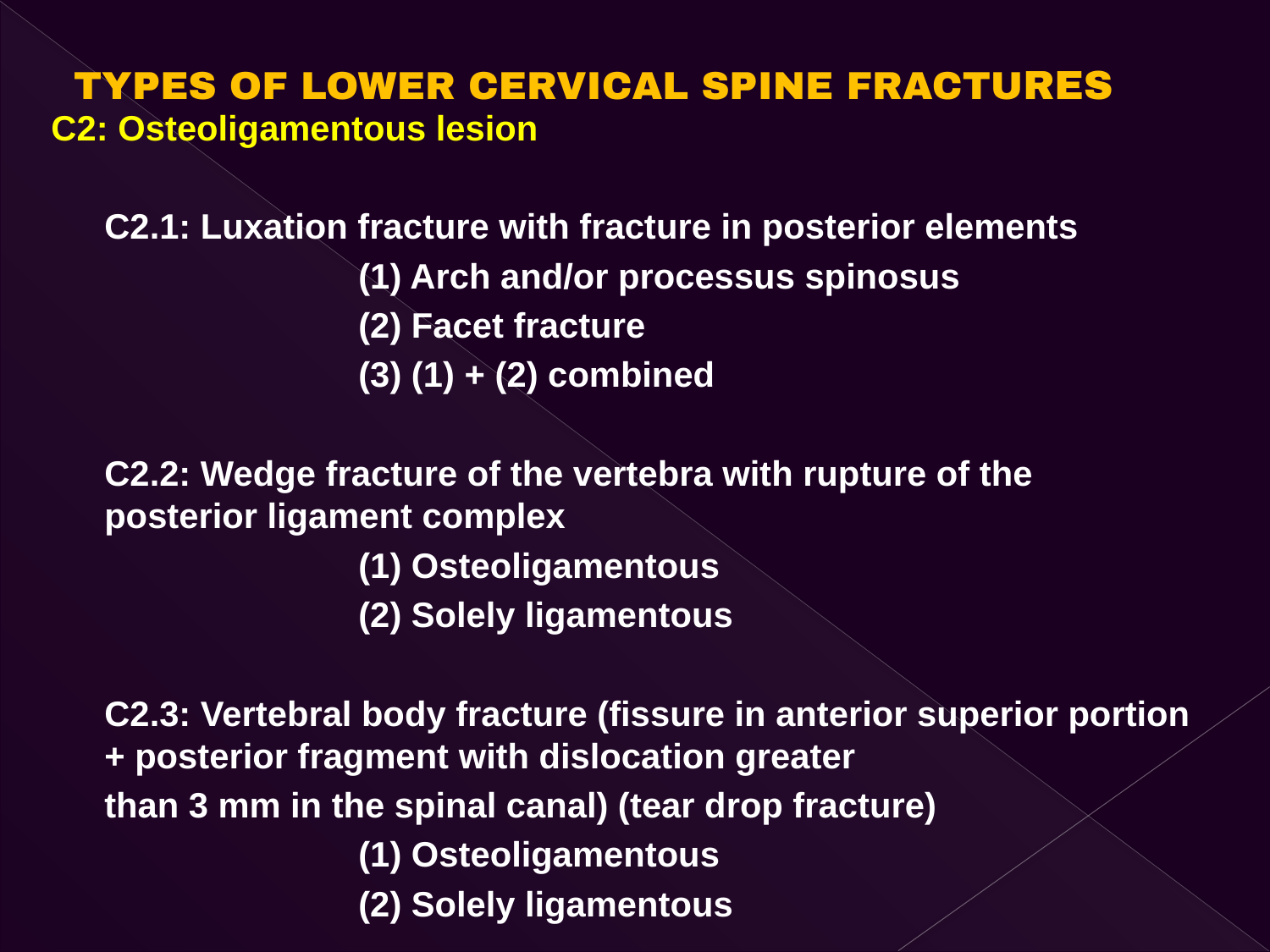

# TYPES OF LOWER CERVICAL SPINE FRACTURES
C2: Osteoligamentous lesion

	C2.1: Luxation fracture with fracture in posterior elements
			(1) Arch and/or processus spinosus
			(2) Facet fracture
			(3) (1) + (2) combined

	C2.2: Wedge fracture of the vertebra with rupture of the posterior ligament complex
			(1) Osteoligamentous
			(2) Solely ligamentous

	C2.3: Vertebral body fracture (fissure in anterior superior portion + posterior fragment with dislocation greater
	than 3 mm in the spinal canal) (tear drop fracture)
			(1) Osteoligamentous
			(2) Solely ligamentous